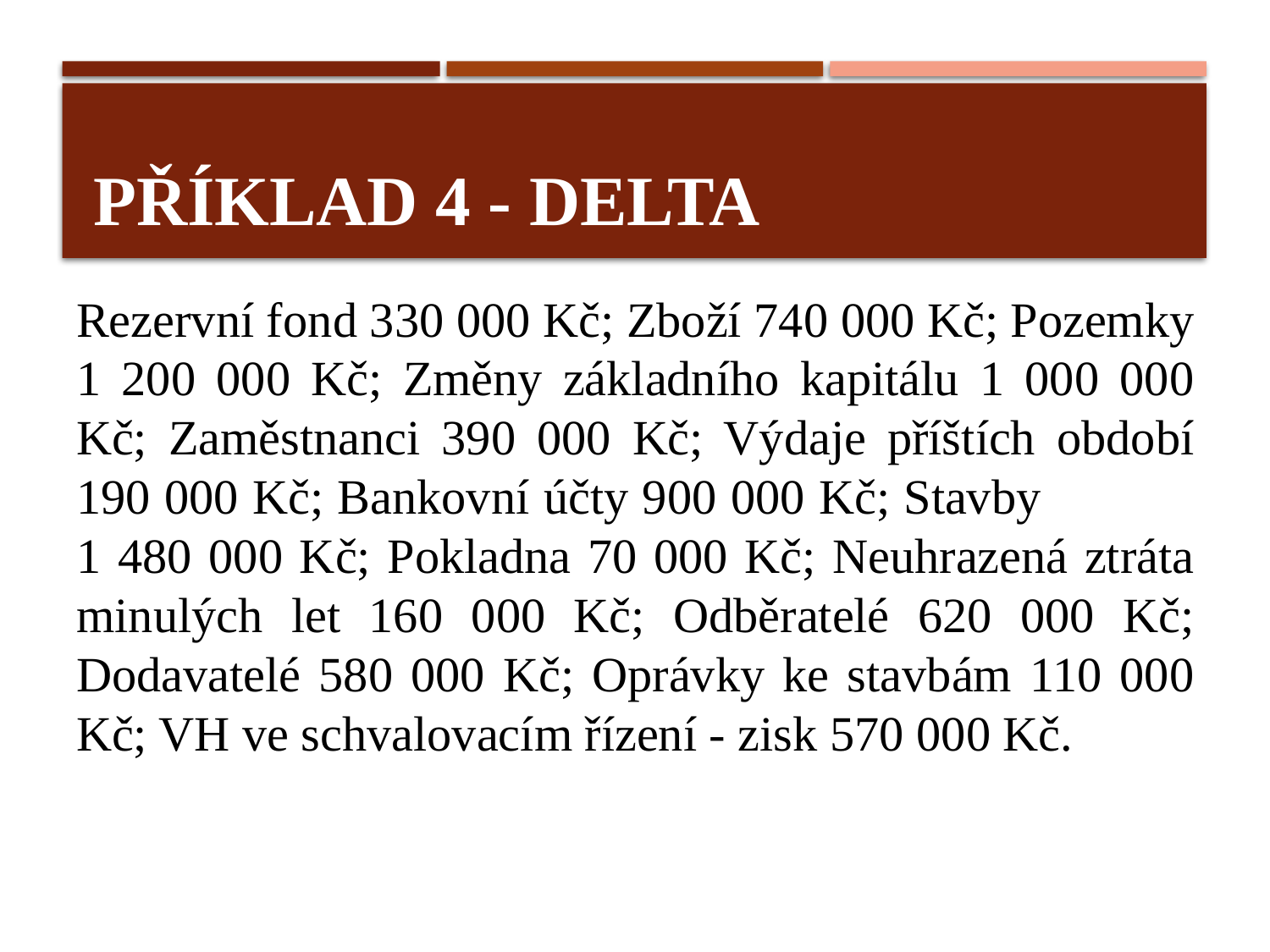

# Příklad 4 - delta
Rezervní fond 330 000 Kč; Zboží 740 000 Kč; Pozemky 1 200 000 Kč; Změny základního kapitálu 1 000 000 Kč; Zaměstnanci 390 000 Kč; Výdaje příštích období 190 000 Kč; Bankovní účty 900 000 Kč; Stavby            1 480 000 Kč; Pokladna 70 000 Kč; Neuhrazená ztráta minulých let 160 000 Kč; Odběratelé 620 000 Kč; Dodavatelé 580 000 Kč; Oprávky ke stavbám 110 000 Kč; VH ve schvalovacím řízení - zisk 570 000 Kč.